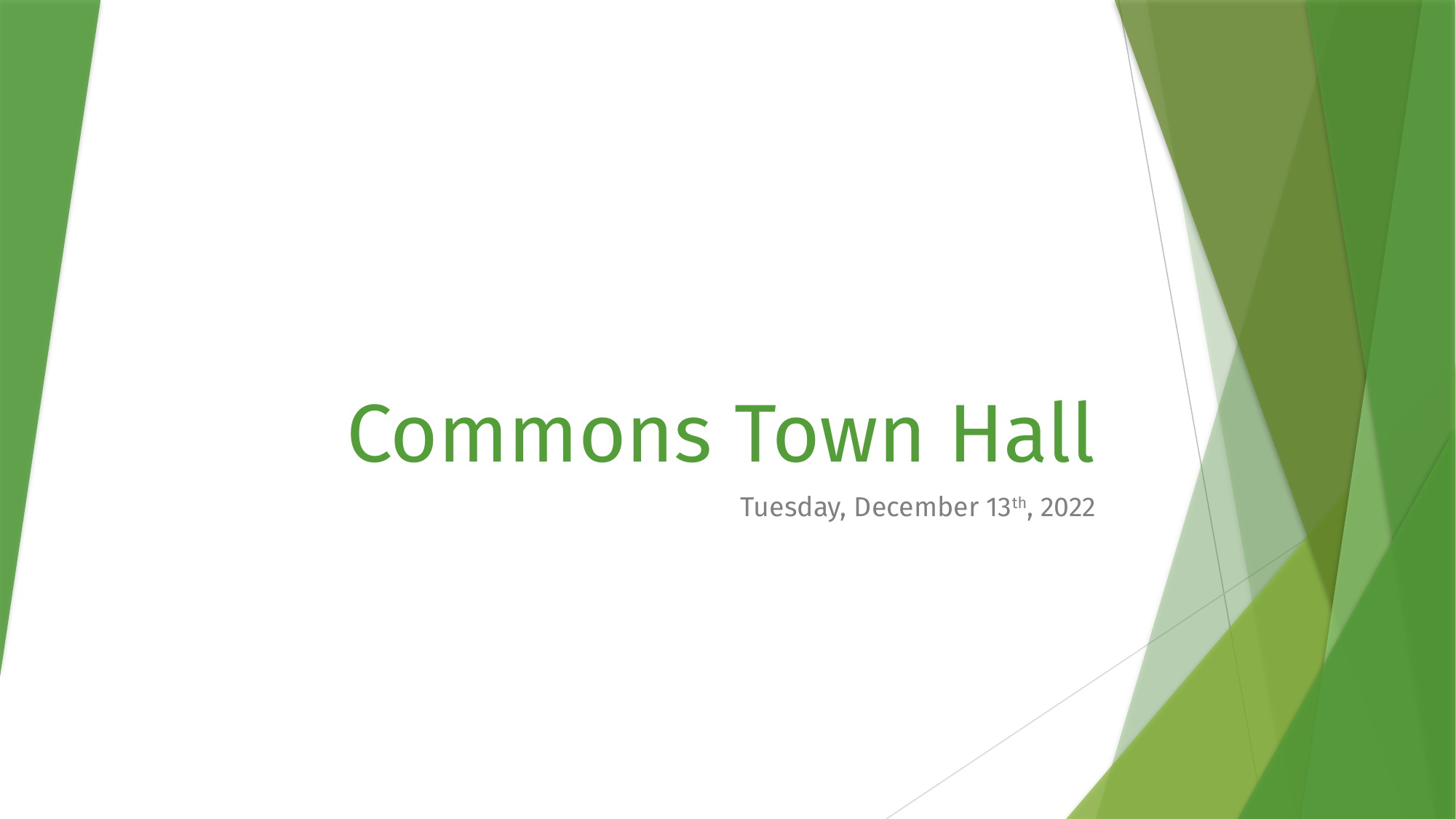

# Commons Town Hall
Tuesday, December 13th, 2022